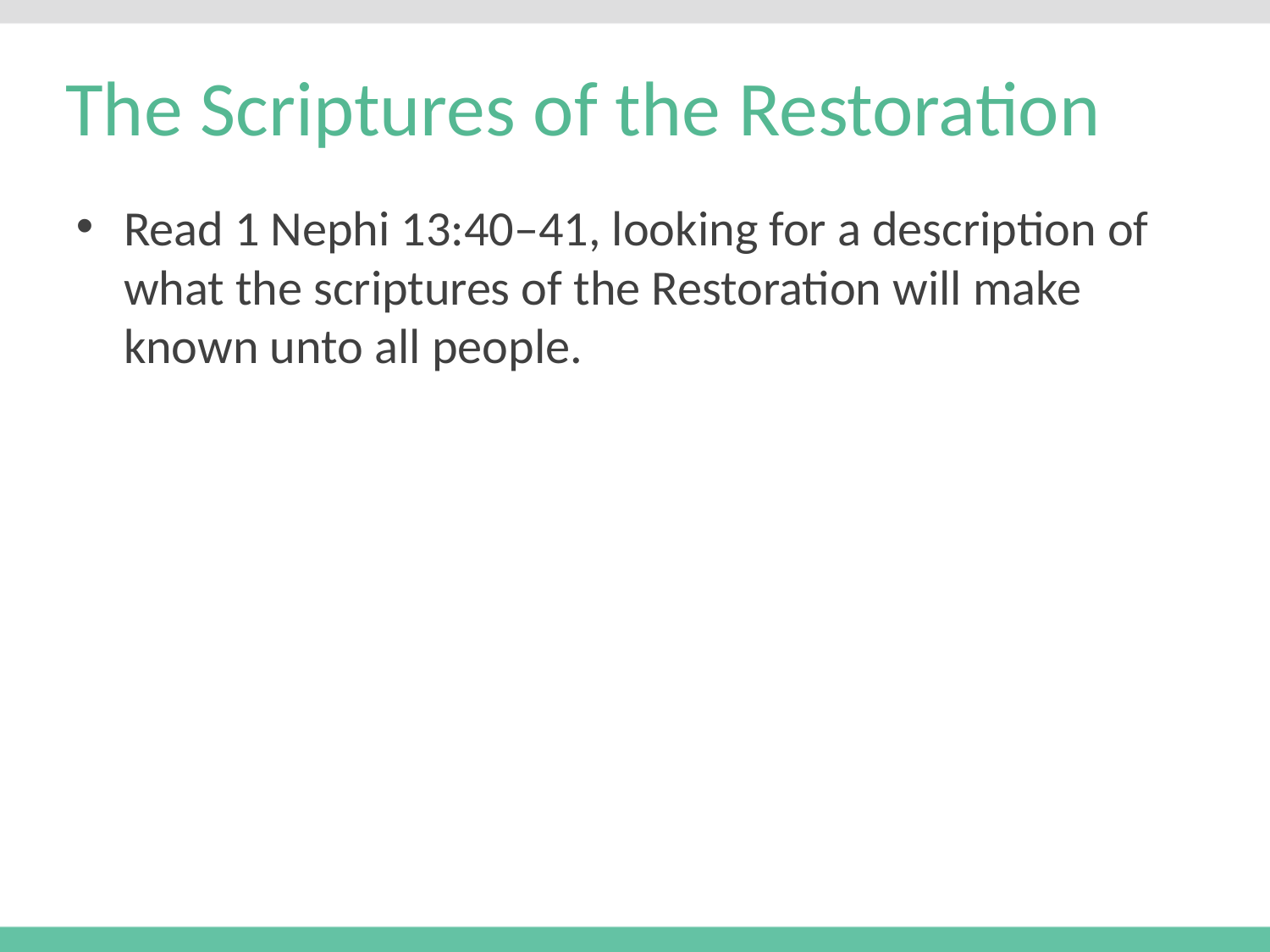

# The Scriptures of the Restoration
Read 1 Nephi 13:40–41, looking for a description of what the scriptures of the Restoration will make known unto all people.